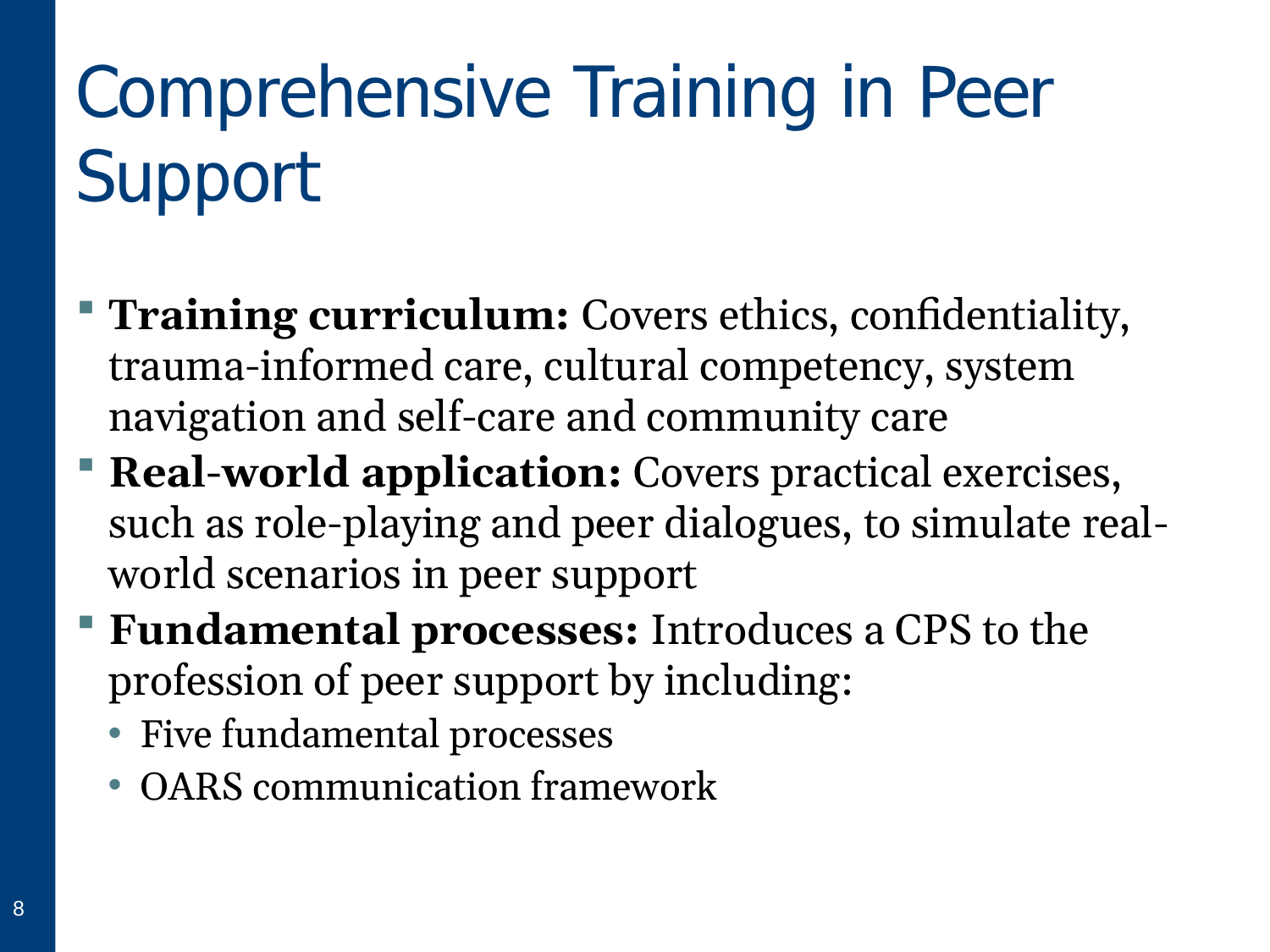

# Comprehensive Training in Peer Support

Training curriculum: Covers ethics, confidentiality, trauma-informed care, cultural competency, system navigation and self-care and community care
Real-world application: Covers practical exercises, such as role-playing and peer dialogues, to simulate real-world scenarios in peer support
Fundamental processes: Introduces a CPS to the profession of peer support by including:
Five fundamental processes
OARS communication framework
8